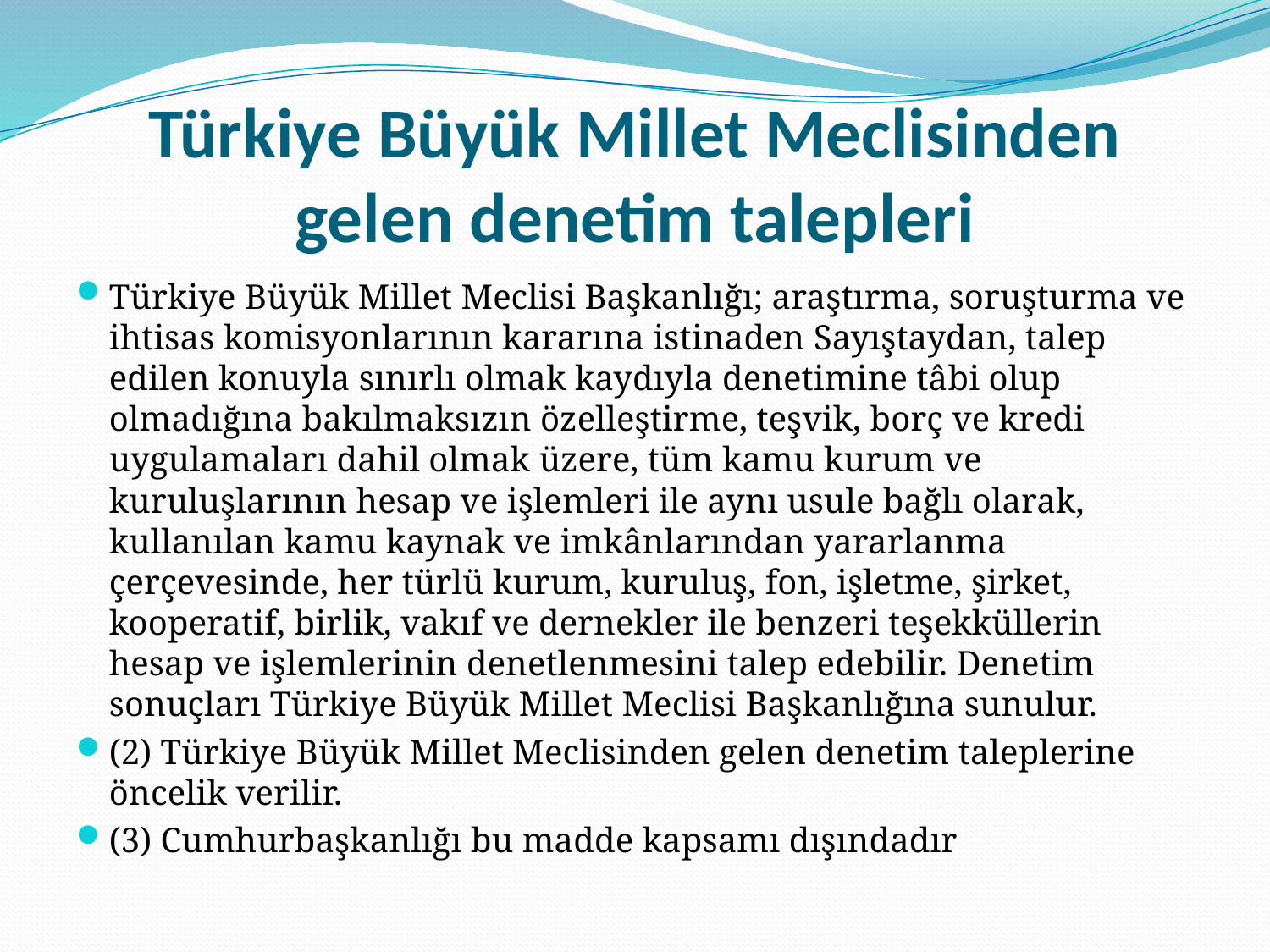

# Türkiye Büyük Millet Meclisinden gelen denetim talepleri
Türkiye Büyük Millet Meclisi Başkanlığı; araştırma, soruşturma ve ihtisas komisyonlarının kararına istinaden Sayıştaydan, talep edilen konuyla sınırlı olmak kaydıyla denetimine tâbi olup olmadığına bakılmaksızın özelleştirme, teşvik, borç ve kredi uygulamaları dahil olmak üzere, tüm kamu kurum ve kuruluşlarının hesap ve işlemleri ile aynı usule bağlı olarak, kullanılan kamu kaynak ve imkânlarından yararlanma çerçevesinde, her türlü kurum, kuruluş, fon, işletme, şirket, kooperatif, birlik, vakıf ve dernekler ile benzeri teşekküllerin hesap ve işlemlerinin denetlenmesini talep edebilir. Denetim sonuçları Türkiye Büyük Millet Meclisi Başkanlığına sunulur.
(2) Türkiye Büyük Millet Meclisinden gelen denetim taleplerine öncelik verilir.
(3) Cumhurbaşkanlığı bu madde kapsamı dışındadır